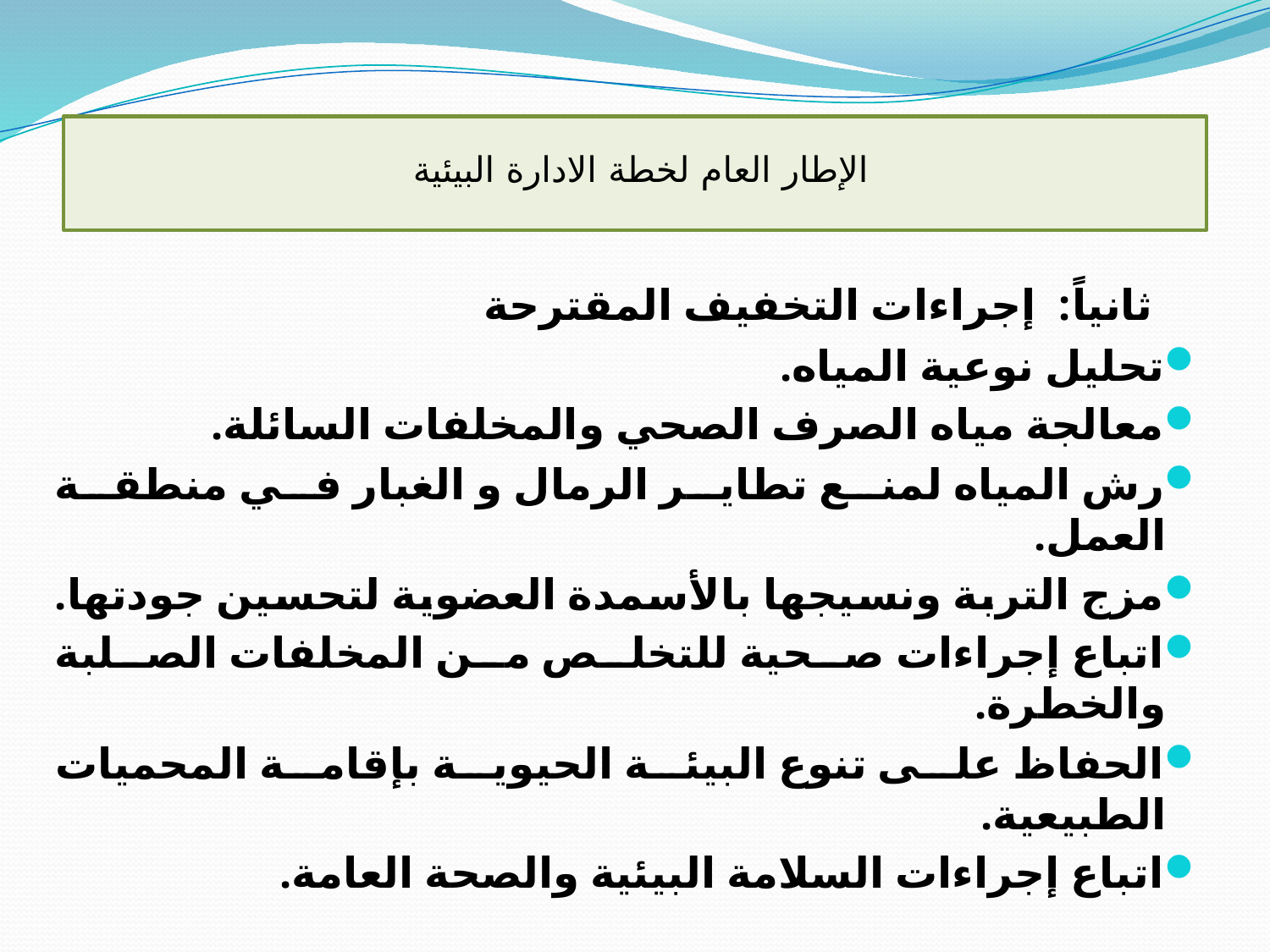

# الإطار العام لخطة الادارة البيئية
    ثانياً:  إجراءات التخفيف المقترحة
تحليل نوعية المياه.
معالجة مياه الصرف الصحي والمخلفات السائلة.
رش المياه لمنع تطاير الرمال و الغبار في منطقة العمل.
مزج التربة ونسيجها بالأسمدة العضوية لتحسين جودتها.
اتباع إجراءات صحية للتخلص من المخلفات الصلبة والخطرة.
الحفاظ على تنوع البيئة الحيوية بإقامة المحميات الطبيعية.
اتباع إجراءات السلامة البيئية والصحة العامة.

   ثالثاً:  مسؤولية تنفيذ إجراءات التخفيف (الجهة القائمة على انشاء المشروع)